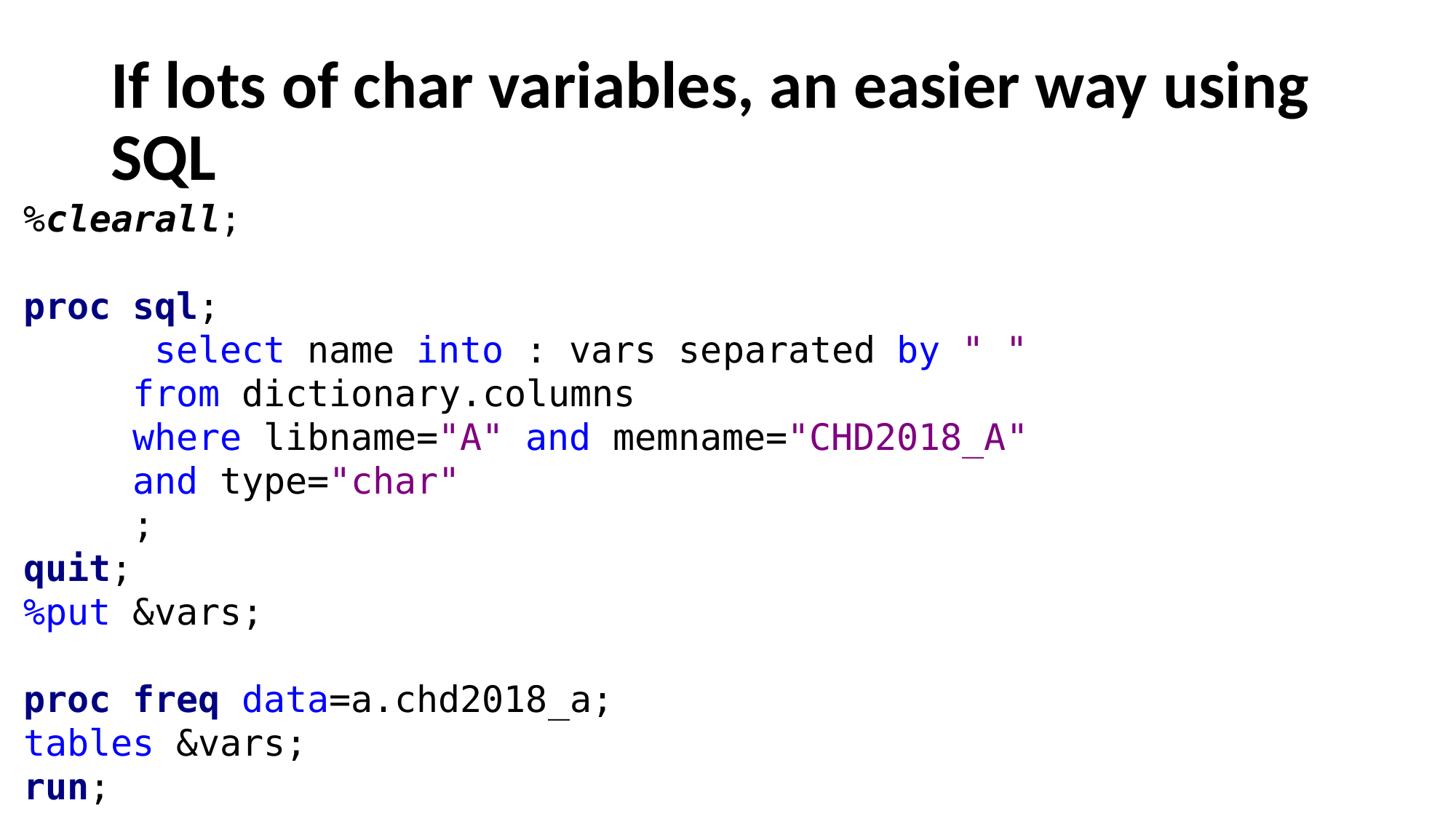

# If lots of char variables, an easier way using SQL
%clearall;

proc sql;
	 select name into : vars separated by " "
	from dictionary.columns
	where libname="A" and memname="CHD2018_A"
	and type="char"
	;
quit;
%put &vars;

proc freq data=a.chd2018_a;
tables &vars;
run;